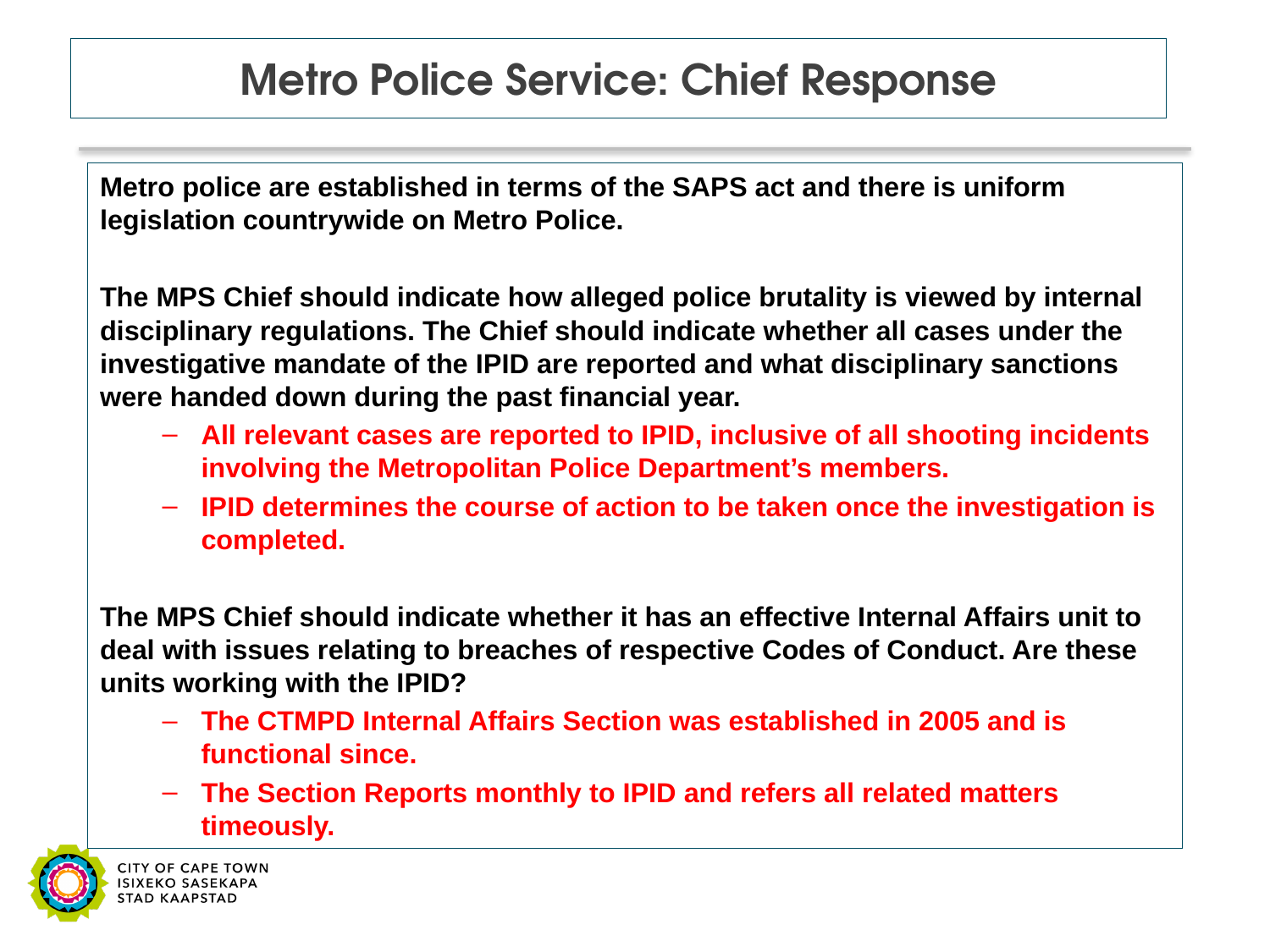

# Metro Police Service: Chief Response
Metro police are established in terms of the SAPS act and there is uniform legislation countrywide on Metro Police.

The MPS Chief should indicate how alleged police brutality is viewed by internal disciplinary regulations. The Chief should indicate whether all cases under the investigative mandate of the IPID are reported and what disciplinary sanctions were handed down during the past financial year.
All relevant cases are reported to IPID, inclusive of all shooting incidents involving the Metropolitan Police Department’s members.
IPID determines the course of action to be taken once the investigation is completed.

The MPS Chief should indicate whether it has an effective Internal Affairs unit to deal with issues relating to breaches of respective Codes of Conduct. Are these units working with the IPID?
The CTMPD Internal Affairs Section was established in 2005 and is functional since.
The Section Reports monthly to IPID and refers all related matters timeously.